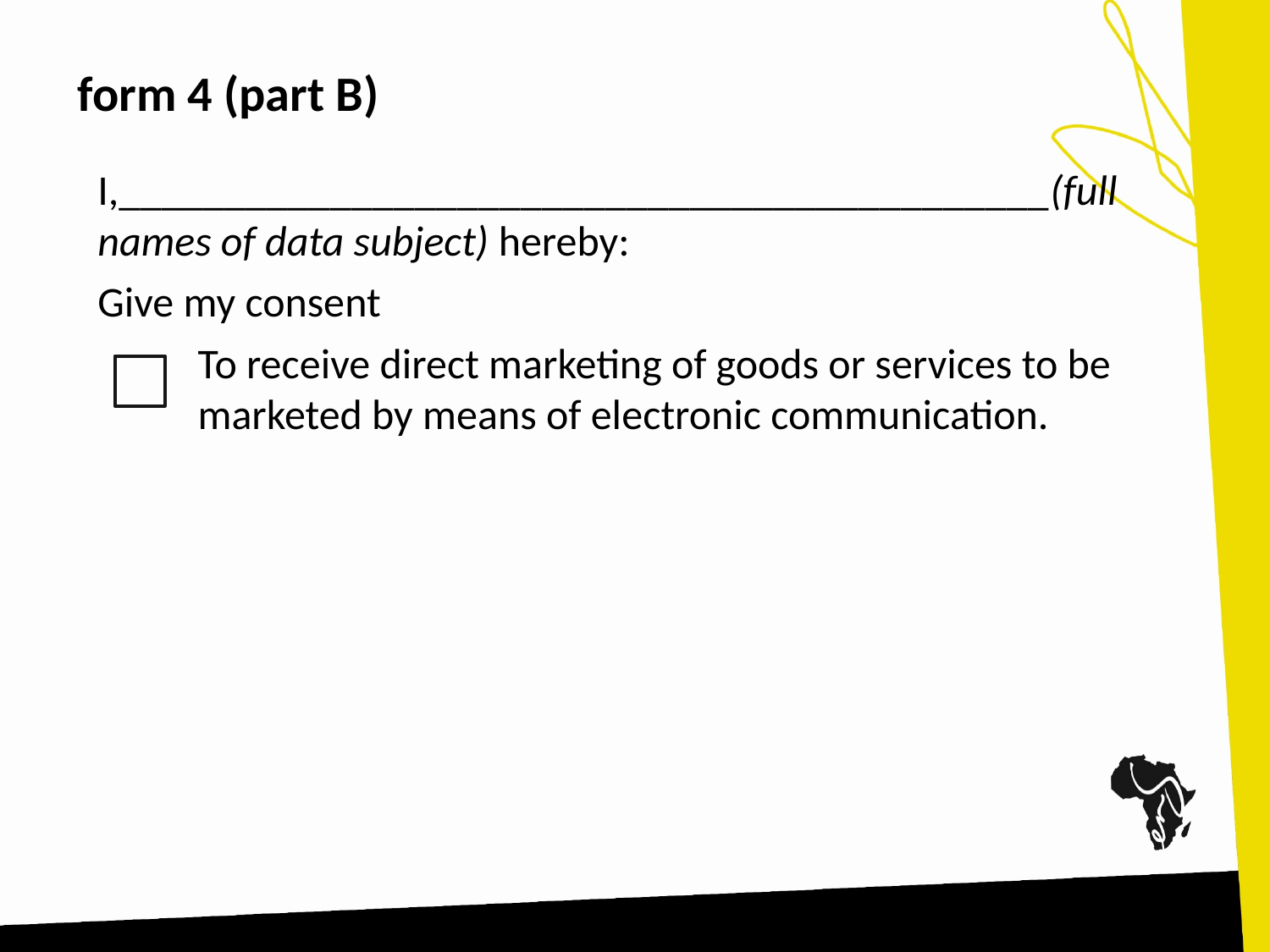

# form 4 (part B)
I,____________________________________________(full names of data subject) hereby:
Give my consent
To receive direct marketing of goods or services to be marketed by means of electronic communication.